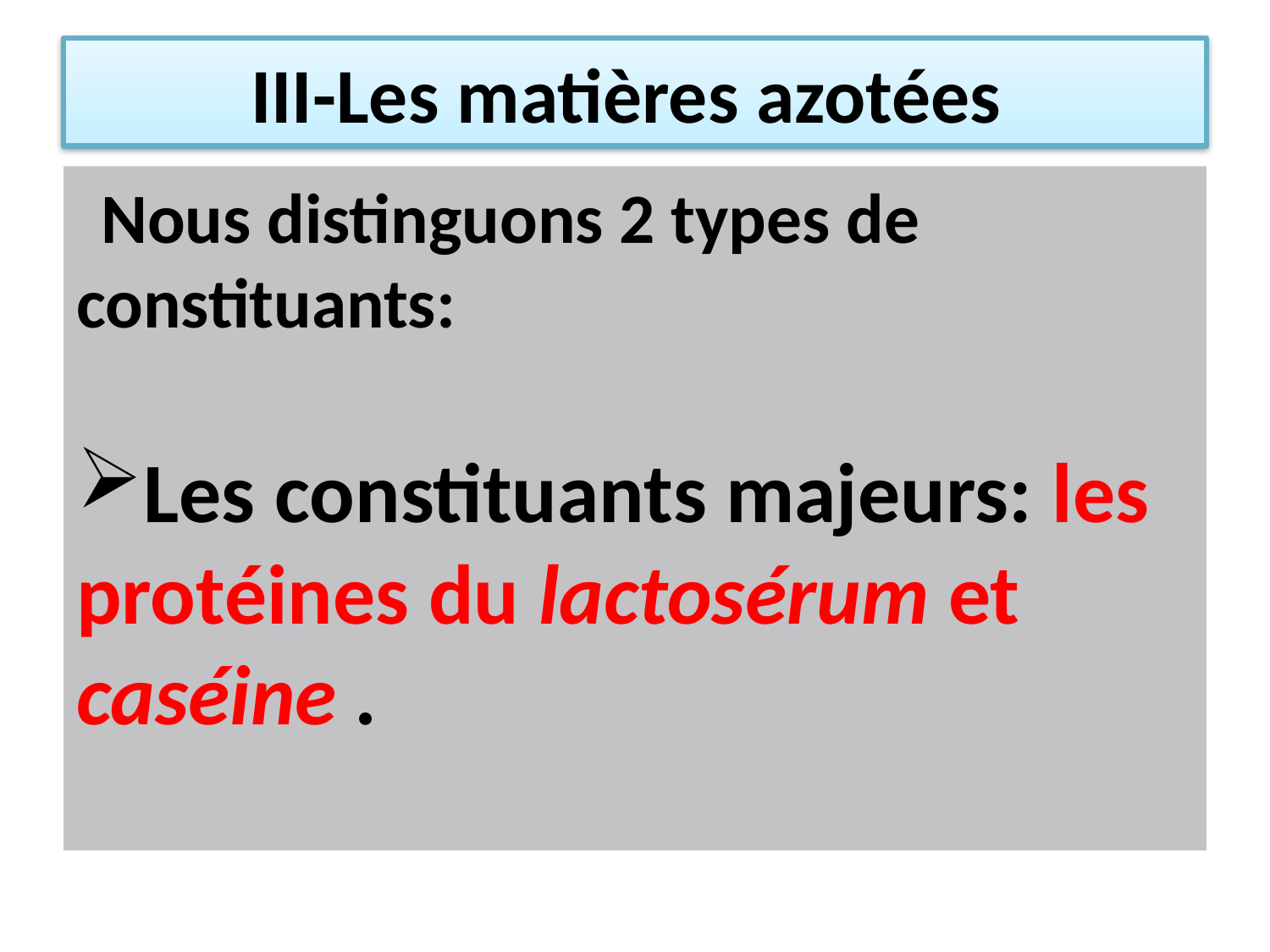

# III-Les matières azotées
Nous distinguons 2 types de constituants:

Les constituants majeurs: les protéines du lactosérum et caséine .